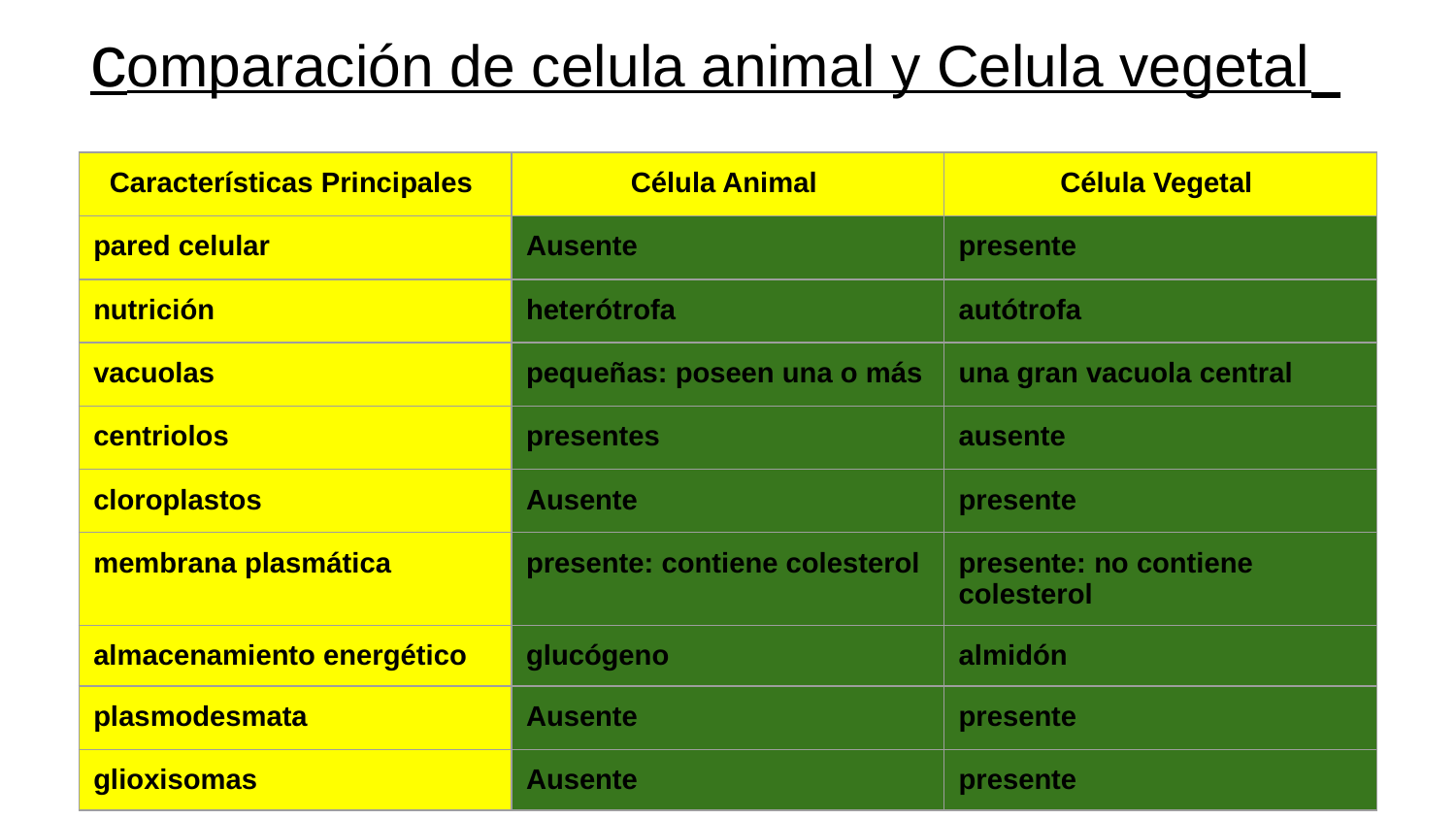

# comparación de celula animal y Celula vegetal
Alumnos:
Ariela Faivisovich
Sofía Chaparro

tema: celula animal y celula vegetal
| Características Principales | Célula Animal | Célula Vegetal |
| --- | --- | --- |
| pared celular | Ausente | presente |
| nutrición | heterótrofa | autótrofa |
| vacuolas | pequeñas: poseen una o más | una gran vacuola central |
| centriolos | presentes | ausente |
| cloroplastos | Ausente | presente |
| membrana plasmática | presente: contiene colesterol | presente: no contiene colesterol |
| almacenamiento energético | glucógeno | almidón |
| plasmodesmata | Ausente | presente |
| glioxisomas | Ausente | presente |